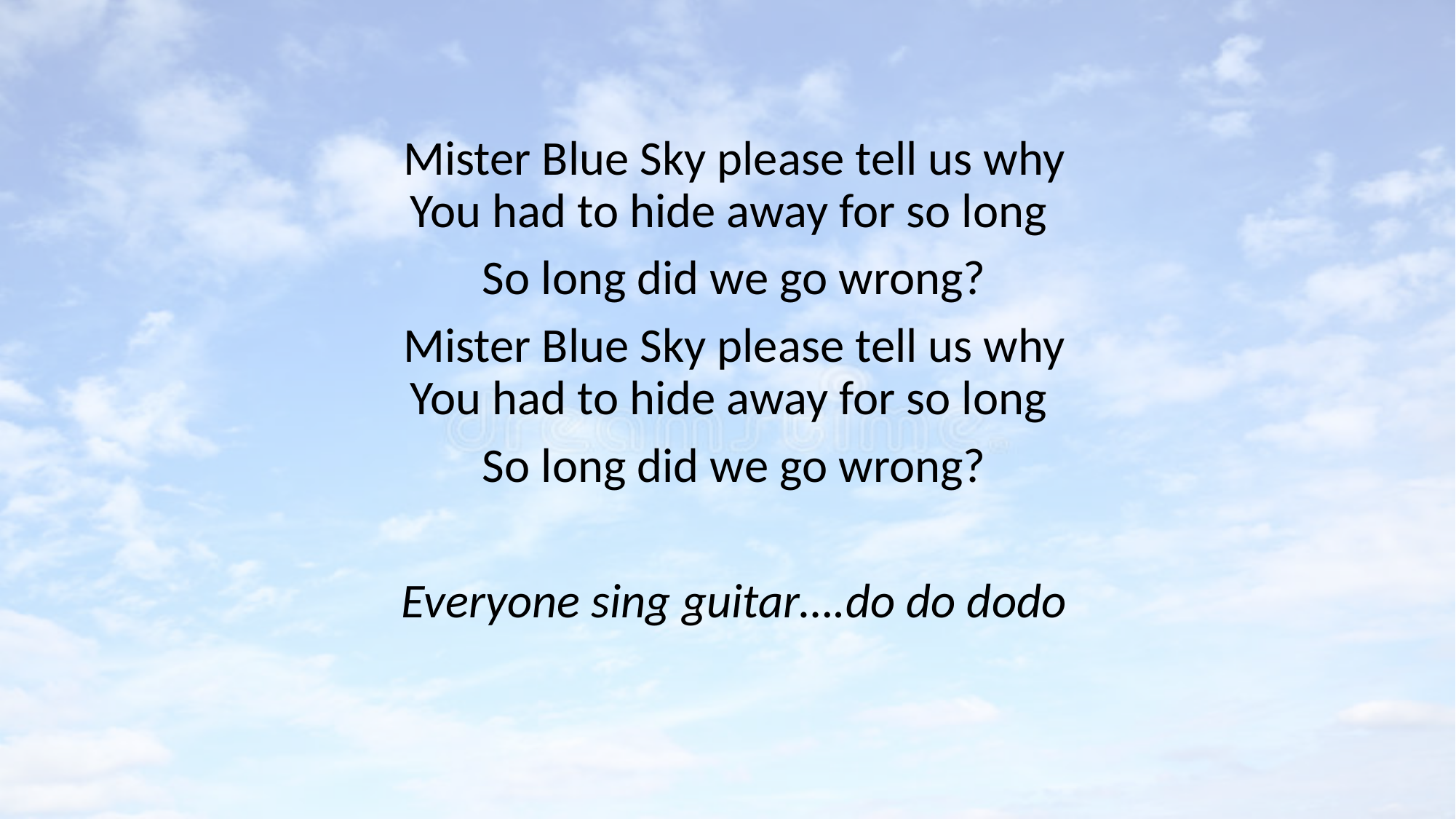

Mister Blue Sky please tell us why
You had to hide away for so long
So long did we go wrong?
Mister Blue Sky please tell us why
You had to hide away for so long
So long did we go wrong?

Everyone sing guitar….do do dodo